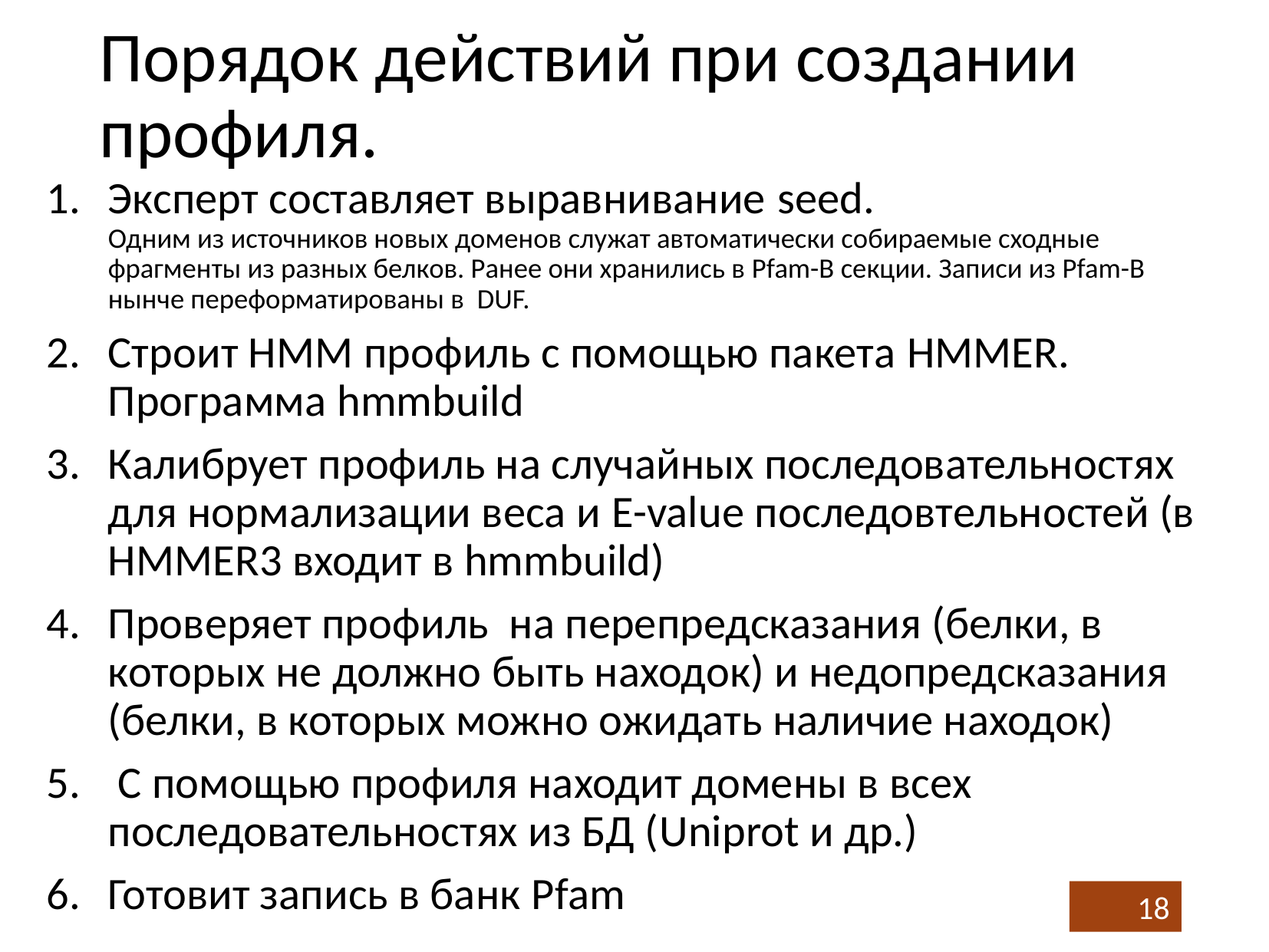

# Порядок действий при создании профиля.
Эксперт составляет выравнивание seed.
Одним из источников новых доменов служат автоматически собираемые сходные фрагменты из разных белков. Ранее они хранились в Pfam-B секции. Записи из Pfam-B нынче переформатированы в  DUF.
Строит НMM профиль с помощью пакета HMMER. Программа hmmbuild
Калибрует профиль на случайных последовательностях для нормализации веса и E-value последовтельностей (в HMMER3 входит в hmmbuild)
Проверяет профиль  на перепредсказания (белки, в которых не должно быть находок) и недопредсказания (белки, в которых можно ожидать наличие находок)
 С помощью профиля находит домены в всех последовательностях из БД (Uniprot и др.)
Готовит запись в банк Pfam
18